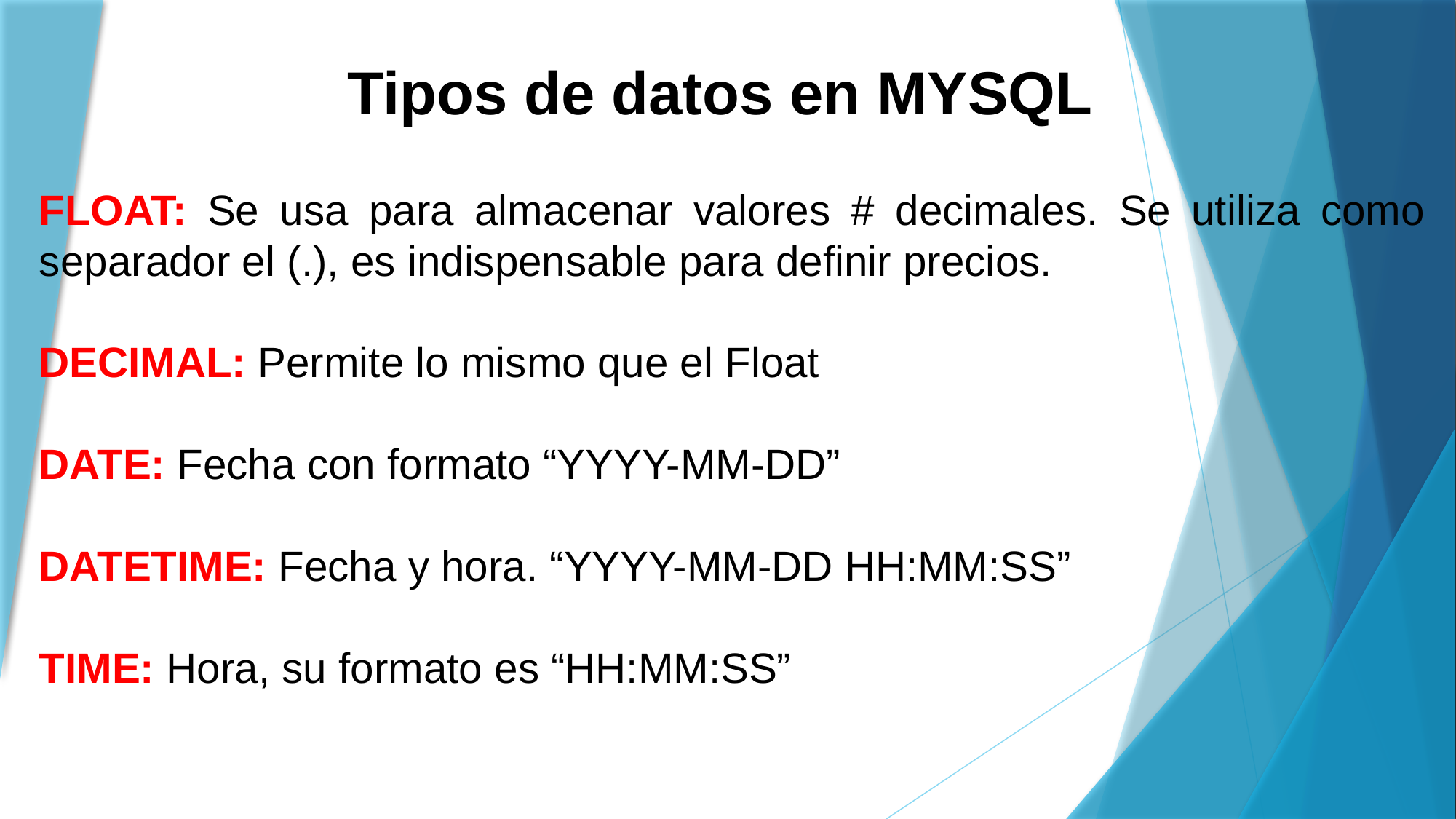

Tipos de datos en MYSQL
FLOAT: Se usa para almacenar valores # decimales. Se utiliza como separador el (.), es indispensable para definir precios.

DECIMAL: Permite lo mismo que el Float

DATE: Fecha con formato “YYYY-MM-DD”

DATETIME: Fecha y hora. “YYYY-MM-DD HH:MM:SS”

TIME: Hora, su formato es “HH:MM:SS”